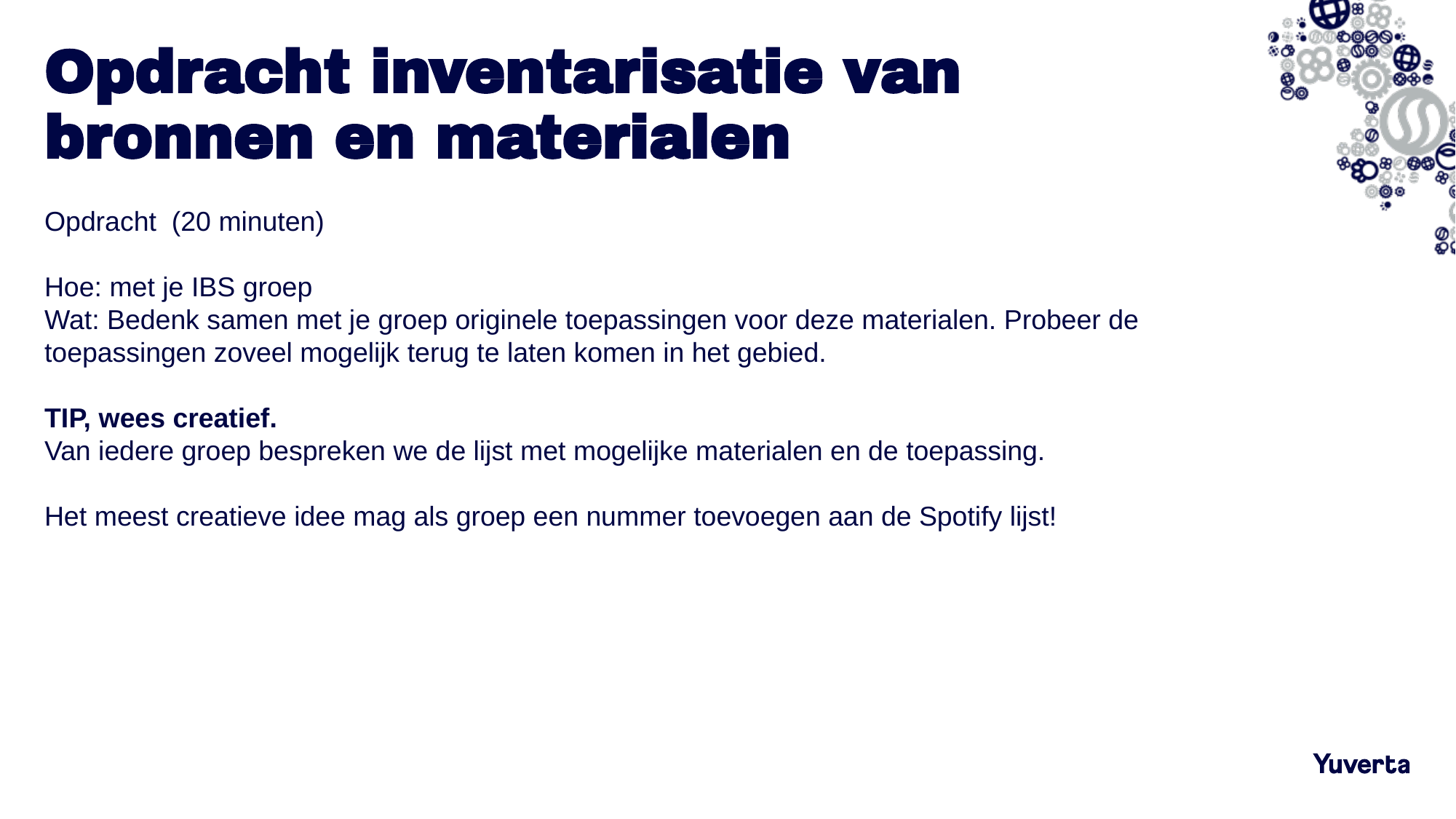

# Opdracht inventarisatie van bronnen en materialen
Opdracht  (20 minuten)

Hoe: met je IBS groep
Wat: Bedenk samen met je groep originele toepassingen voor deze materialen. Probeer de toepassingen zoveel mogelijk terug te laten komen in het gebied.

TIP, wees creatief.
Van iedere groep bespreken we de lijst met mogelijke materialen en de toepassing.

Het meest creatieve idee mag als groep een nummer toevoegen aan de Spotify lijst!